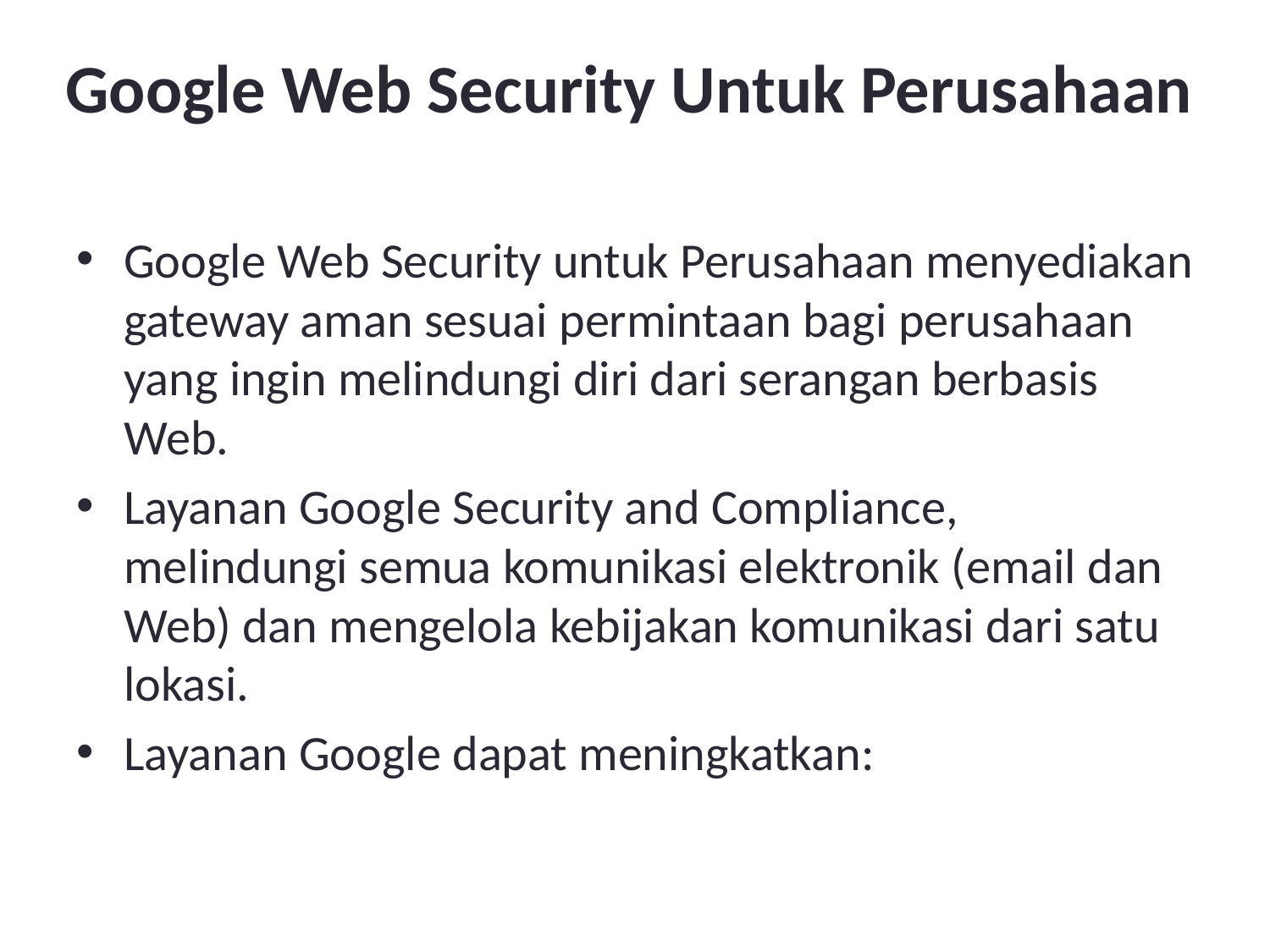

# Google Web Security Untuk Perusahaan
Google Web Security untuk Perusahaan menyediakan gateway aman sesuai permintaan bagi perusahaan yang ingin melindungi diri dari serangan berbasis Web.
Layanan Google Security and Compliance,  melindungi semua komunikasi elektronik (email dan Web) dan mengelola kebijakan komunikasi dari satu lokasi.
Layanan Google dapat meningkatkan: